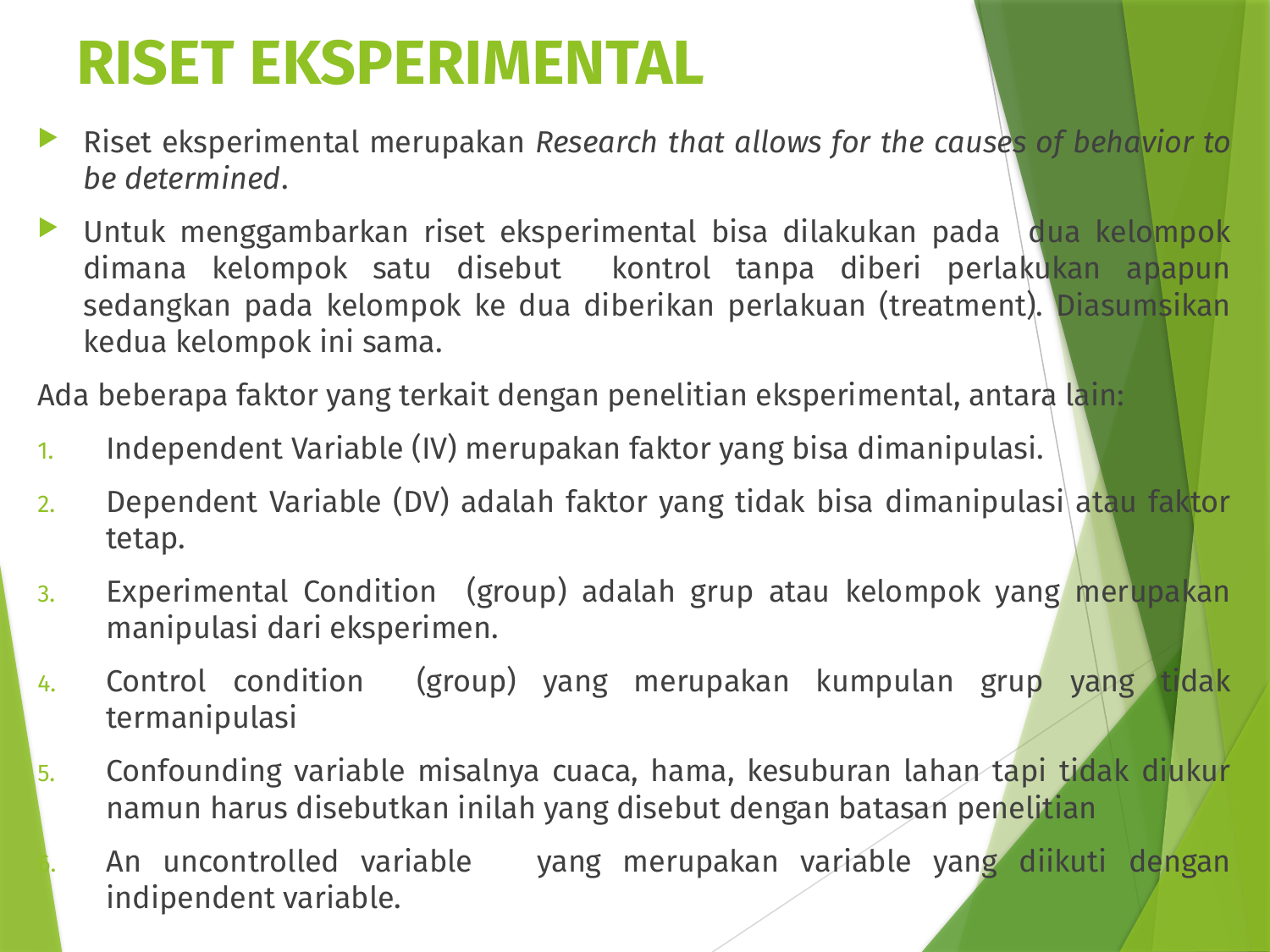

# RISET EKSPERIMENTAL
Riset eksperimental merupakan Research that allows for the causes of behavior to be determined.
Untuk menggambarkan riset eksperimental bisa dilakukan pada  dua kelompok dimana kelompok satu disebut  kontrol tanpa diberi perlakukan apapun sedangkan pada kelompok ke dua diberikan perlakuan (treatment). Diasumsikan kedua kelompok ini sama.
Ada beberapa faktor yang terkait dengan penelitian eksperimental, antara lain:
Independent Variable (IV) merupakan faktor yang bisa dimanipulasi.
Dependent Variable (DV) adalah faktor yang tidak bisa dimanipulasi atau faktor tetap.
Experimental Condition  (group) adalah grup atau kelompok yang merupakan manipulasi dari eksperimen.
Control condition  (group) yang merupakan kumpulan grup yang tidak termanipulasi
Confounding variable misalnya cuaca, hama, kesuburan lahan tapi tidak diukur namun harus disebutkan inilah yang disebut dengan batasan penelitian
An uncontrolled variable   yang merupakan variable yang diikuti dengan indipendent variable.